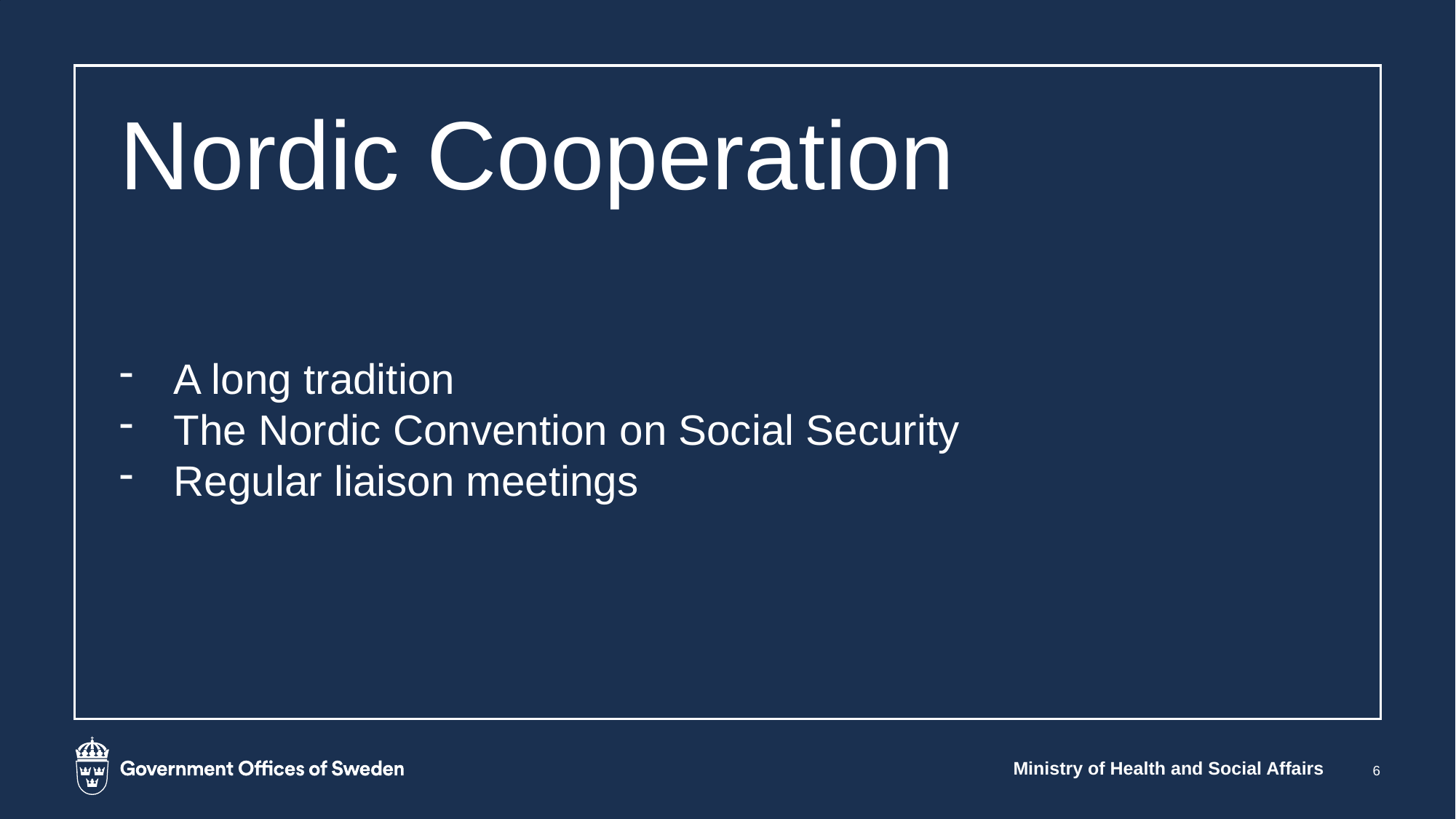

# Nordic Cooperation
A long tradition
The Nordic Convention on Social Security
Regular liaison meetings
Ministry of Health and Social Affairs
6